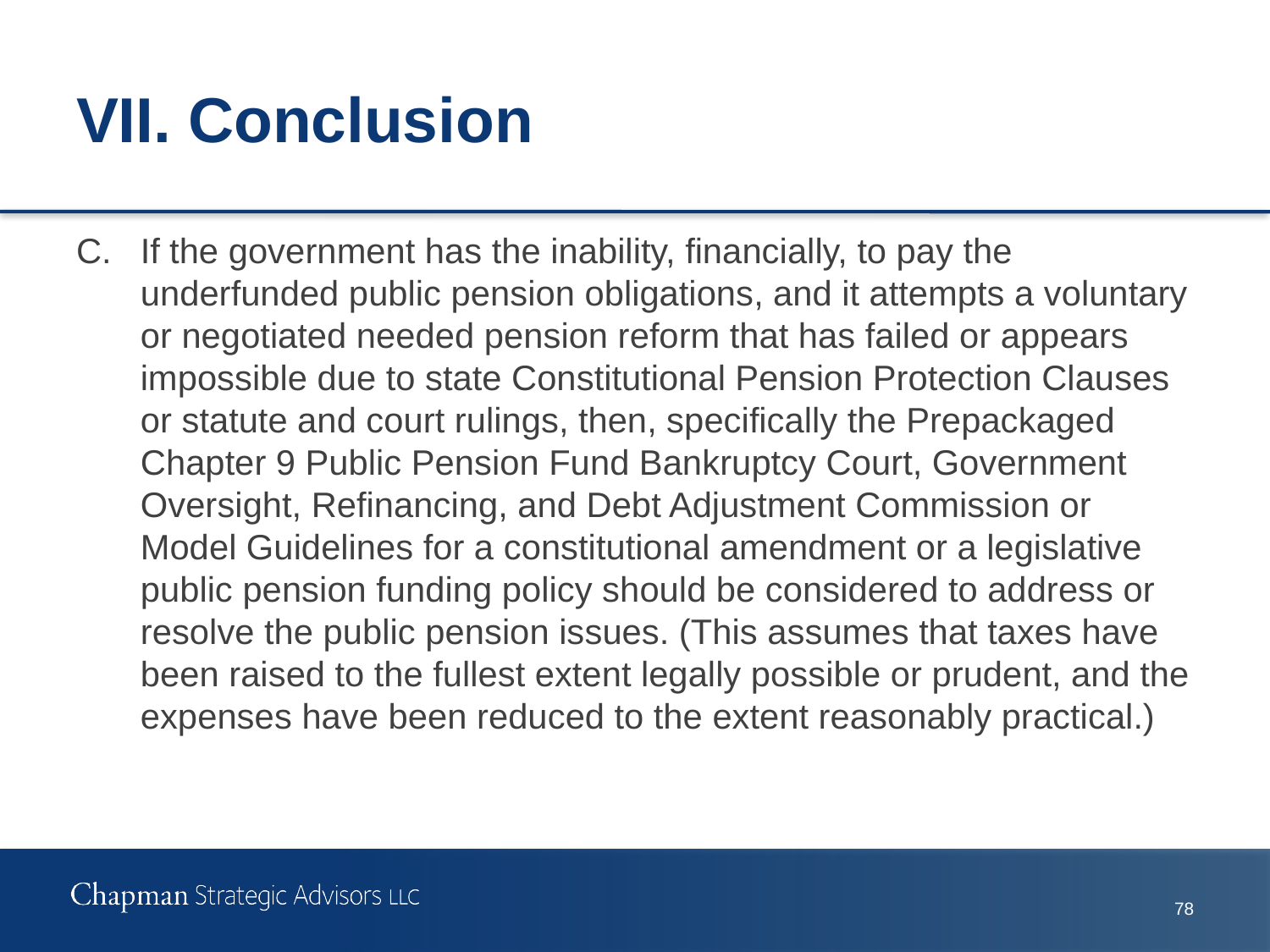

# VII.	Conclusion
C.	If the government has the inability, financially, to pay the underfunded public pension obligations, and it attempts a voluntary or negotiated needed pension reform that has failed or appears impossible due to state Constitutional Pension Protection Clauses or statute and court rulings, then, specifically the Prepackaged Chapter 9 Public Pension Fund Bankruptcy Court, Government Oversight, Refinancing, and Debt Adjustment Commission or Model Guidelines for a constitutional amendment or a legislative public pension funding policy should be considered to address or resolve the public pension issues. (This assumes that taxes have been raised to the fullest extent legally possible or prudent, and the expenses have been reduced to the extent reasonably practical.)
78